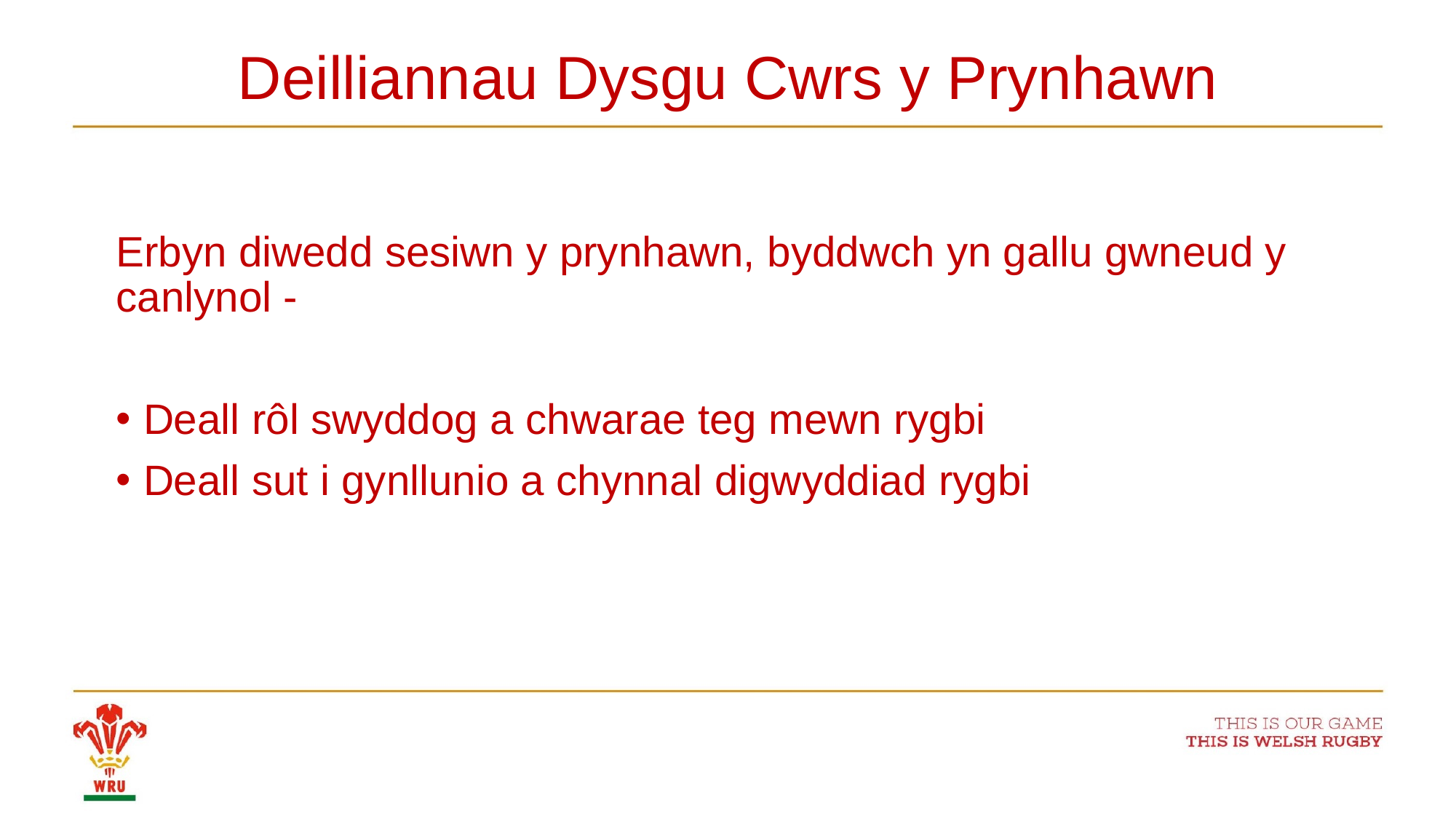

# Deilliannau Dysgu Cwrs y Prynhawn
Erbyn diwedd sesiwn y prynhawn, byddwch yn gallu gwneud y canlynol -

Deall rôl swyddog a chwarae teg mewn rygbi
Deall sut i gynllunio a chynnal digwyddiad rygbi